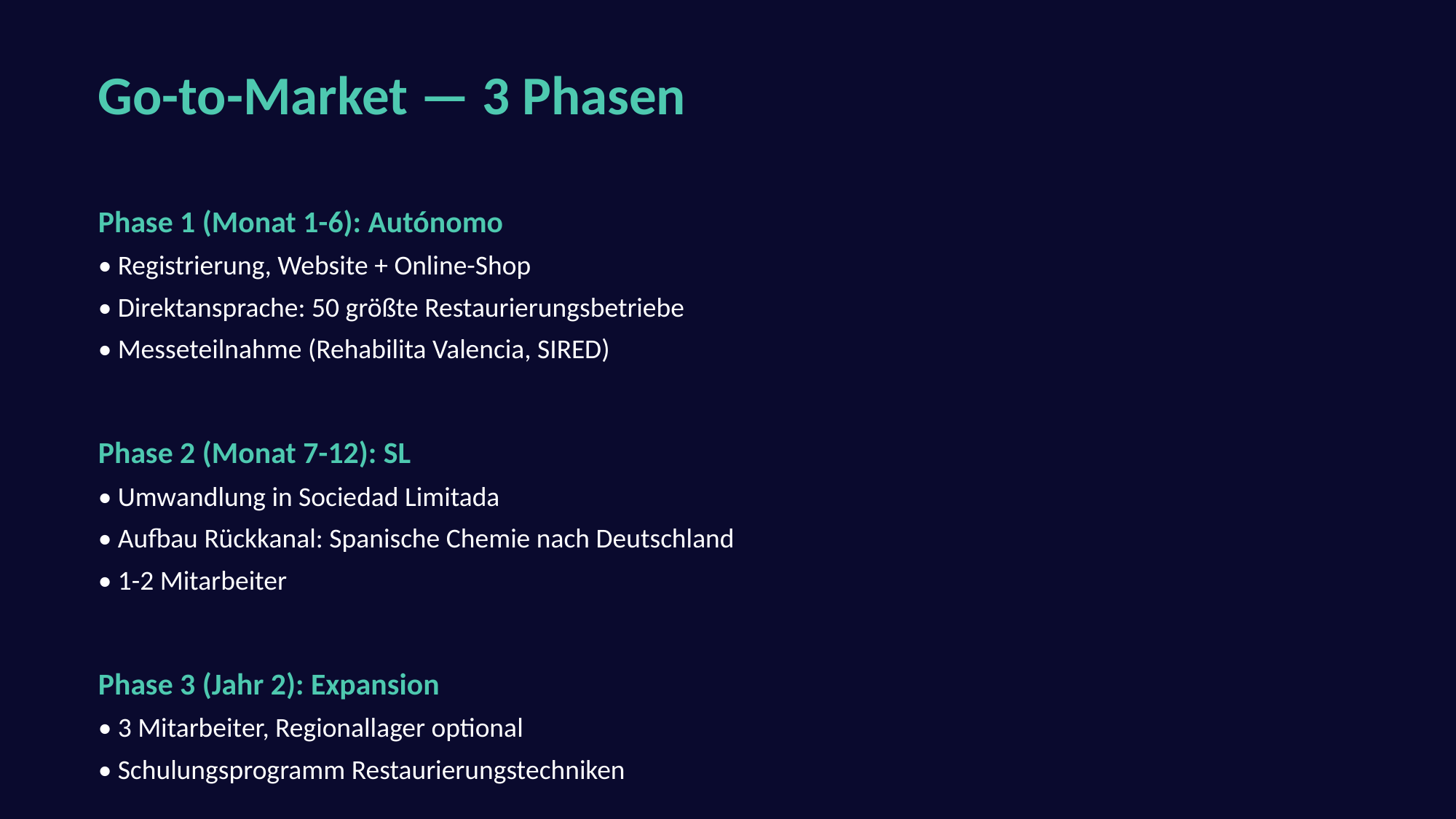

Go-to-Market — 3 Phasen
Phase 1 (Monat 1-6): Autónomo
• Registrierung, Website + Online-Shop
• Direktansprache: 50 größte Restaurierungsbetriebe
• Messeteilnahme (Rehabilita Valencia, SIRED)

Phase 2 (Monat 7-12): SL
• Umwandlung in Sociedad Limitada
• Aufbau Rückkanal: Spanische Chemie nach Deutschland
• 1-2 Mitarbeiter

Phase 3 (Jahr 2): Expansion
• 3 Mitarbeiter, Regionallager optional
• Schulungsprogramm Restaurierungstechniken